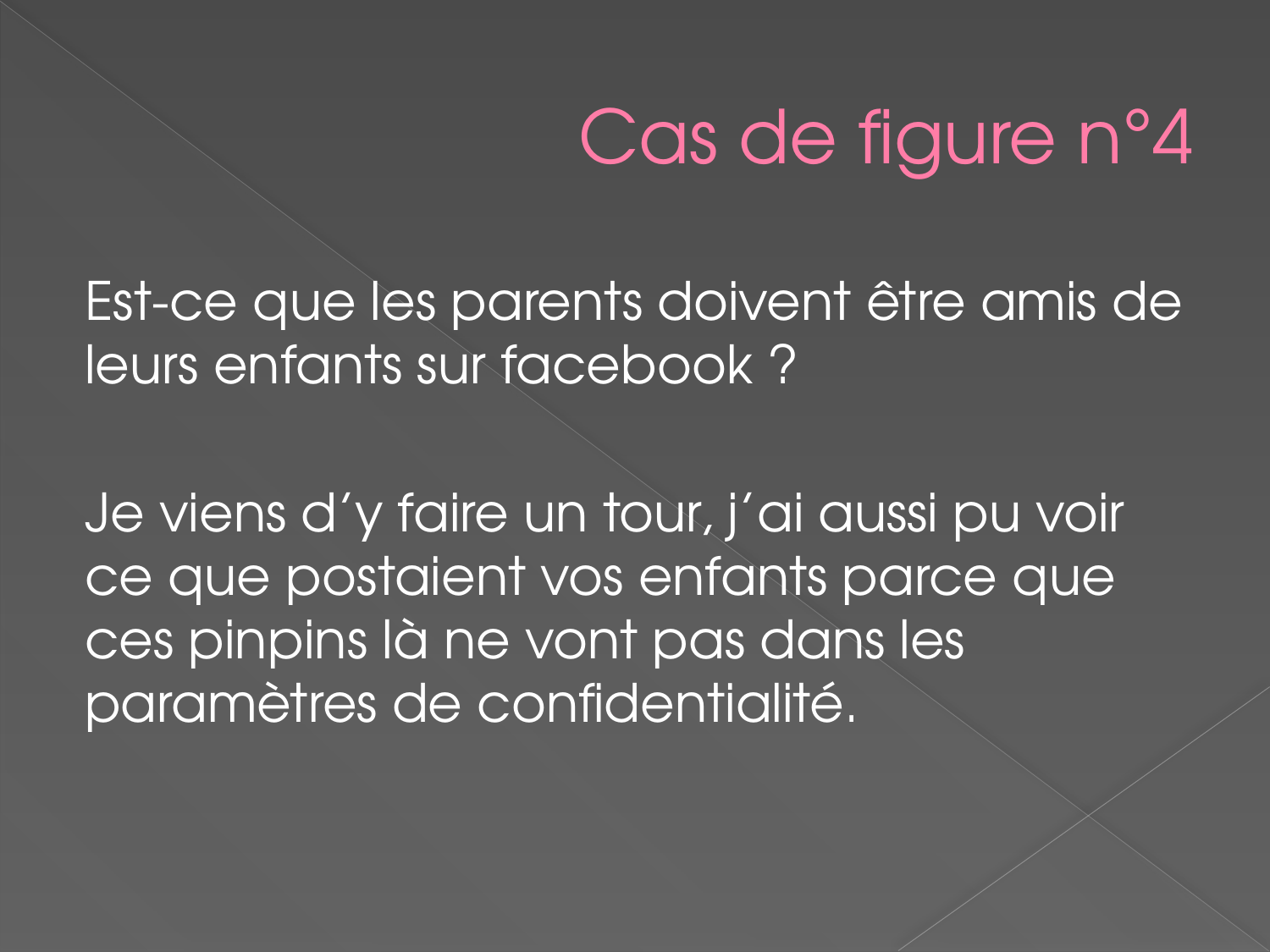

# Cas de figure n°4
Est-ce que les parents doivent être amis de leurs enfants sur facebook ?

Je viens d’y faire un tour, j’ai aussi pu voir ce que postaient vos enfants parce que ces pinpins là ne vont pas dans les paramètres de confidentialité.